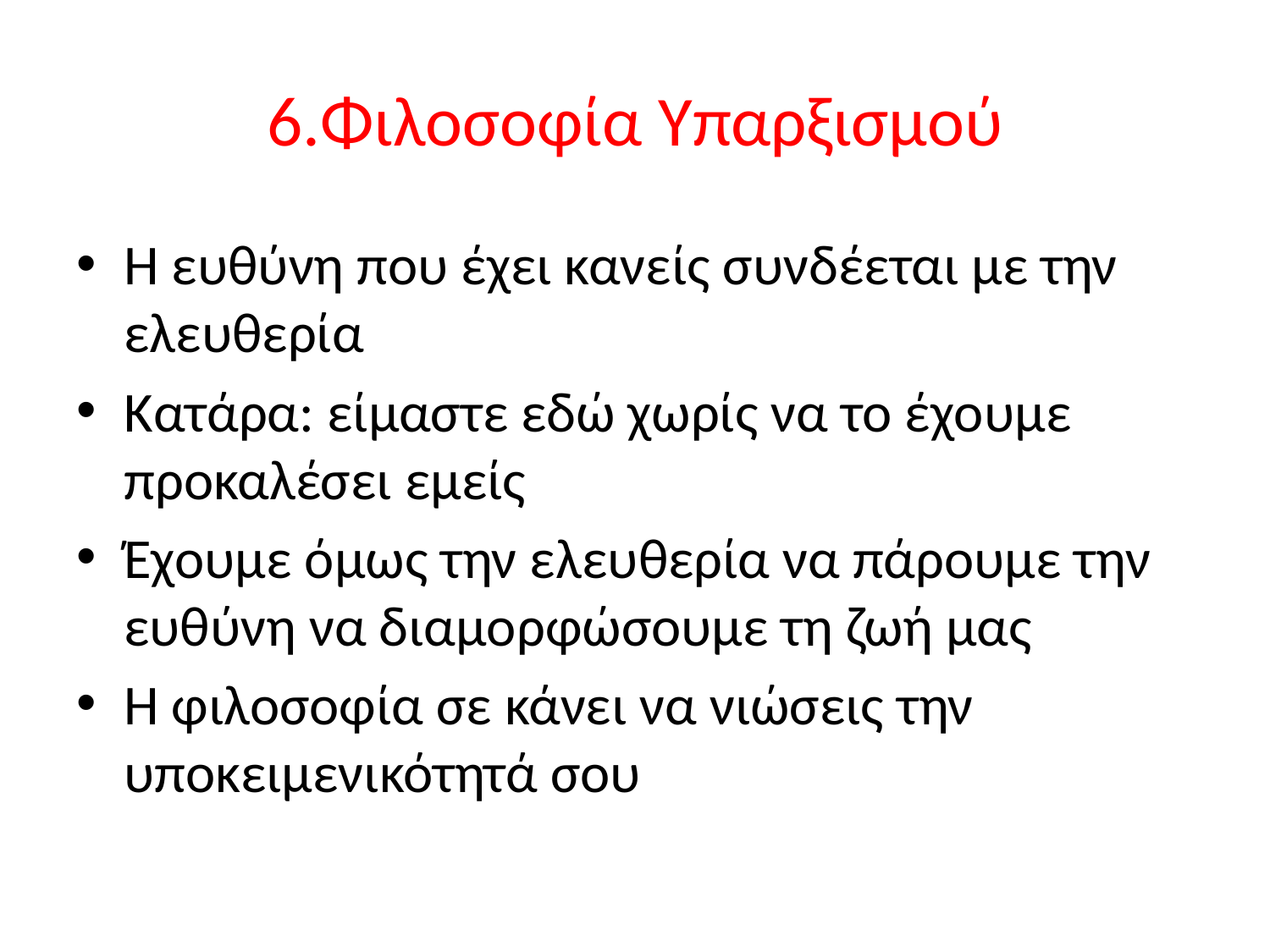

# 6.Φιλοσοφία Υπαρξισμού
Η ευθύνη που έχει κανείς συνδέεται με την ελευθερία
Κατάρα: είμαστε εδώ χωρίς να το έχουμε προκαλέσει εμείς
Έχουμε όμως την ελευθερία να πάρουμε την ευθύνη να διαμορφώσουμε τη ζωή μας
Η φιλοσοφία σε κάνει να νιώσεις την υποκειμενικότητά σου